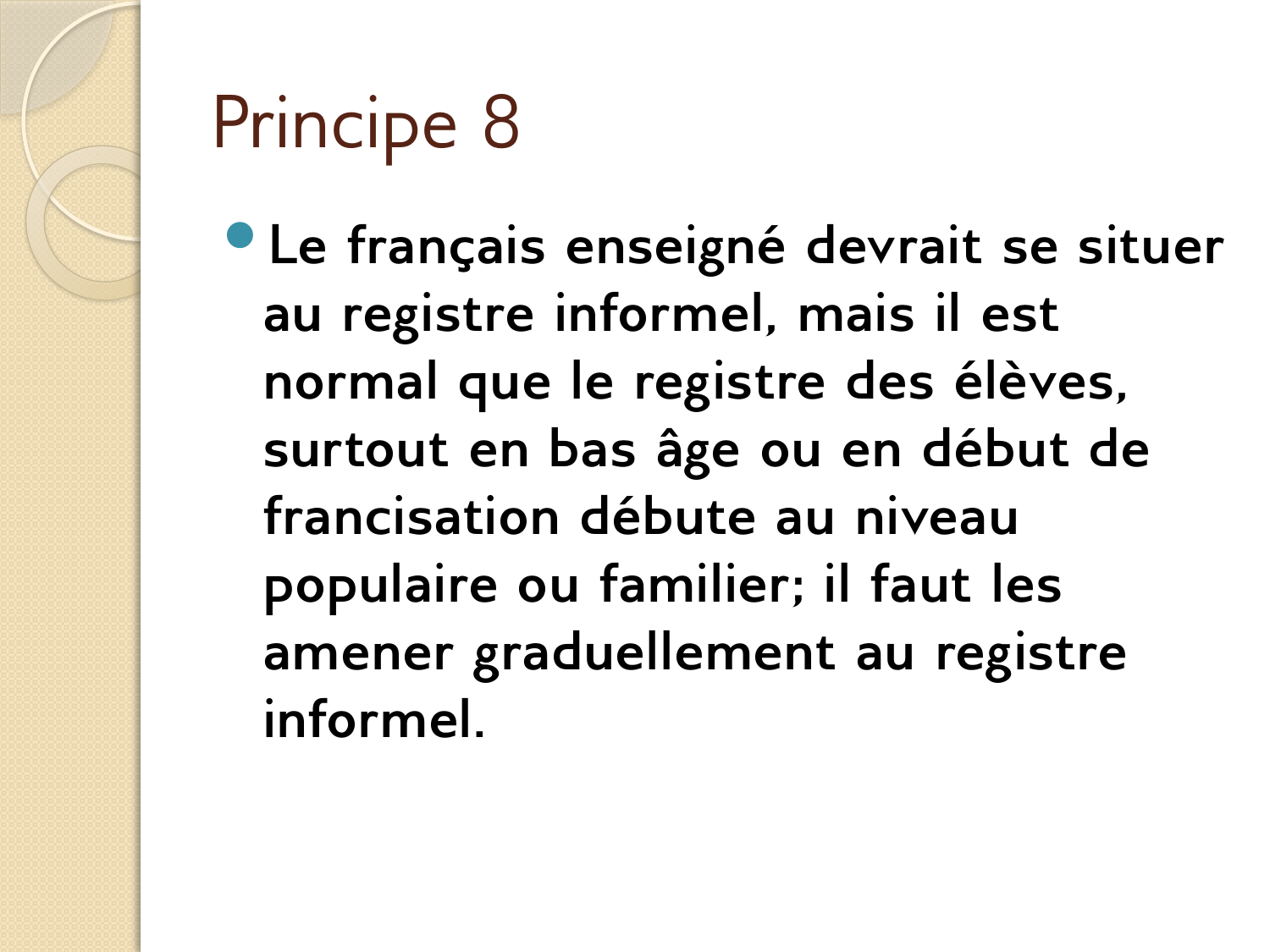

# Principe 8
Le français enseigné devrait se situer au registre informel, mais il est normal que le registre des élèves, surtout en bas âge ou en début de francisation débute au niveau populaire ou familier; il faut les amener graduellement au registre informel.